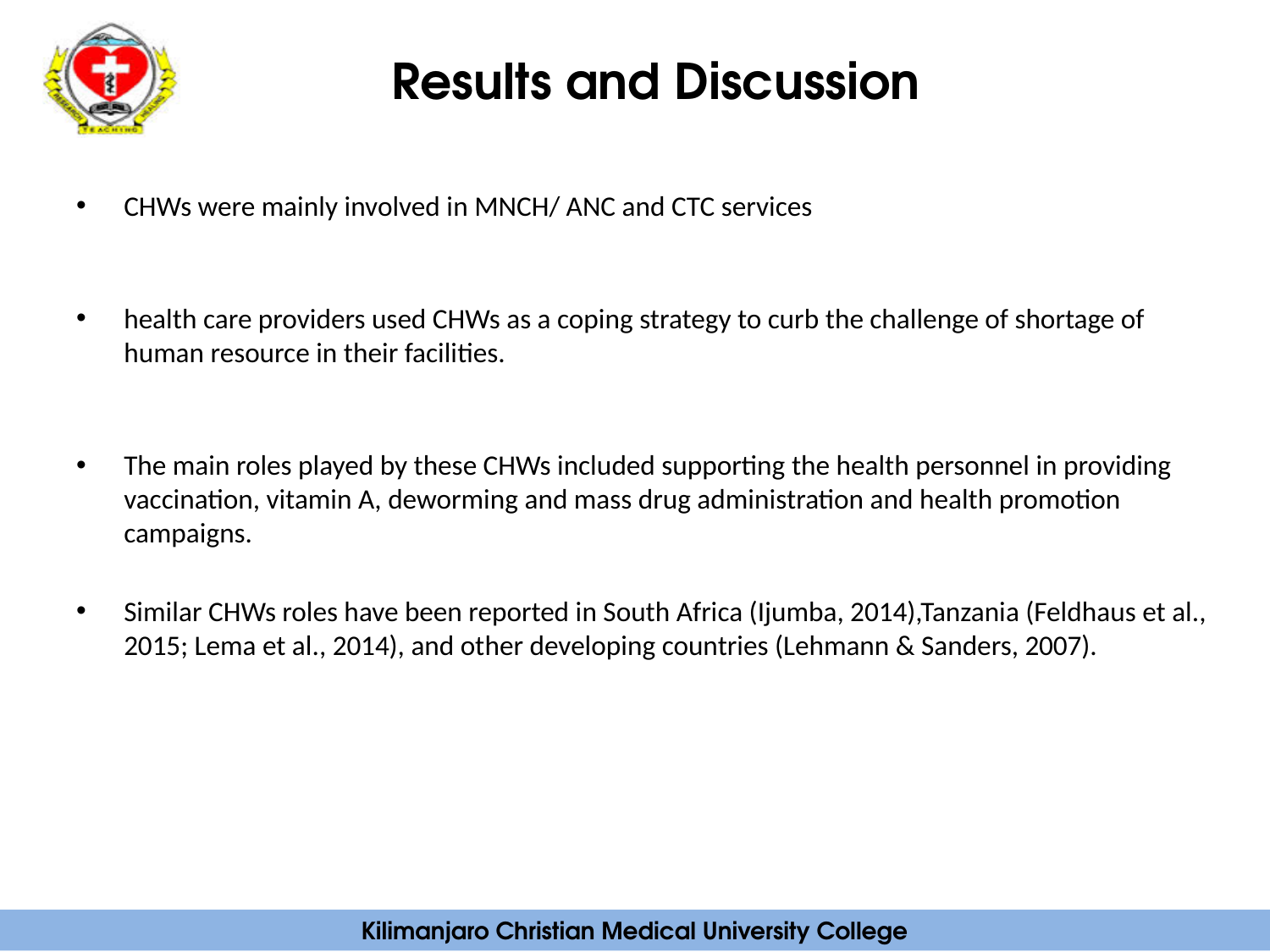

# Results and Discussion
CHWs were mainly involved in MNCH/ ANC and CTC services

health care providers used CHWs as a coping strategy to curb the challenge of shortage of human resource in their facilities.

The main roles played by these CHWs included supporting the health personnel in providing vaccination, vitamin A, deworming and mass drug administration and health promotion campaigns.

Similar CHWs roles have been reported in South Africa (Ijumba, 2014),Tanzania (Feldhaus et al., 2015; Lema et al., 2014), and other developing countries (Lehmann & Sanders, 2007).